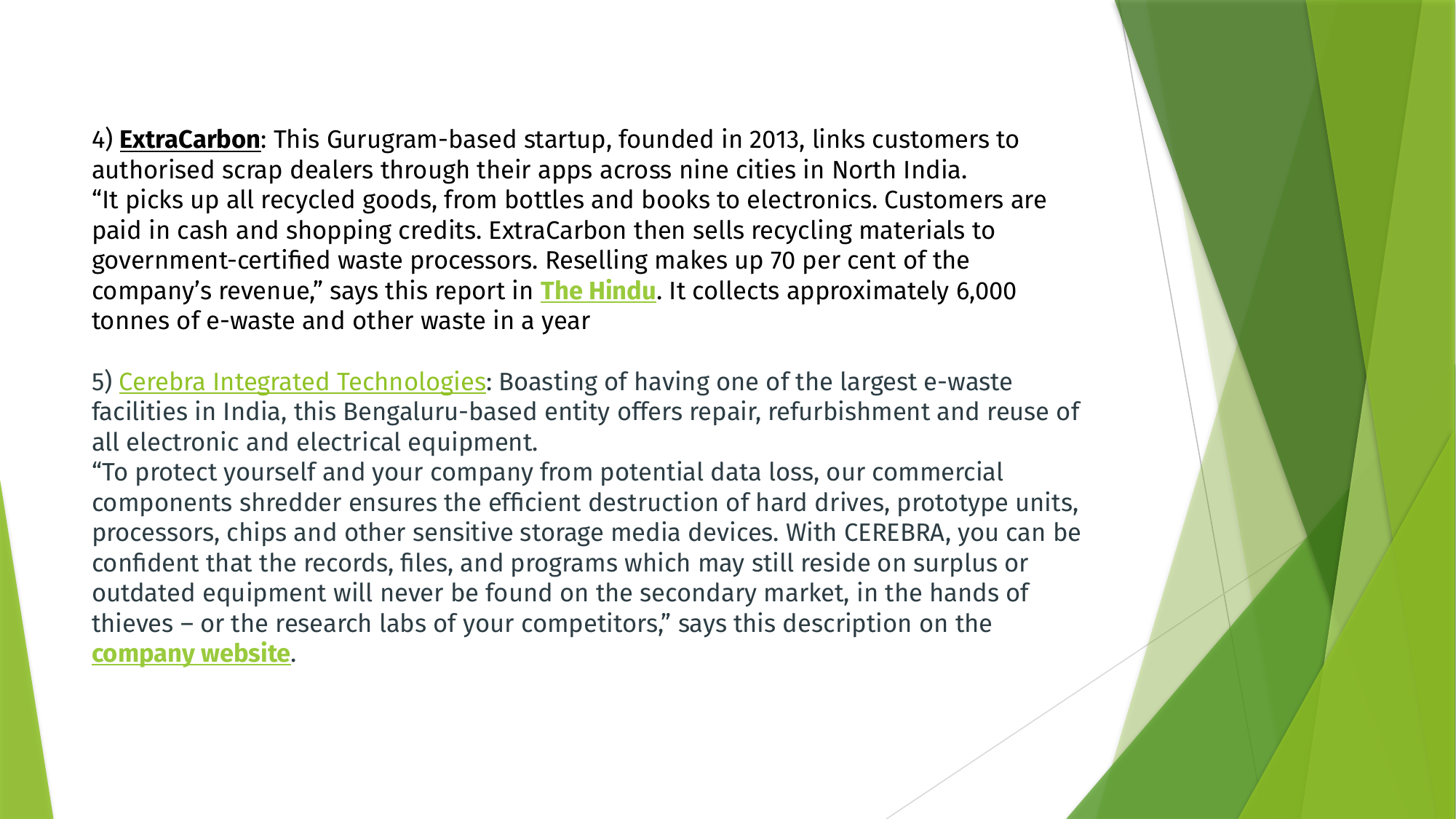

# 4) ExtraCarbon: This Gurugram-based startup, founded in 2013, links customers to authorised scrap dealers through their apps across nine cities in North India. “It picks up all recycled goods, from bottles and books to electronics. Customers are paid in cash and shopping credits. ExtraCarbon then sells recycling materials to government-certified waste processors. Reselling makes up 70 per cent of the company’s revenue,” says this report in The Hindu. It collects approximately 6,000 tonnes of e-waste and other waste in a year 5) Cerebra Integrated Technologies: Boasting of having one of the largest e-waste facilities in India, this Bengaluru-based entity offers repair, refurbishment and reuse of all electronic and electrical equipment. “To protect yourself and your company from potential data loss, our commercial components shredder ensures the efficient destruction of hard drives, prototype units, processors, chips and other sensitive storage media devices. With CEREBRA, you can be confident that the records, files, and programs which may still reside on surplus or outdated equipment will never be found on the secondary market, in the hands of thieves – or the research labs of your competitors,” says this description on the company website.